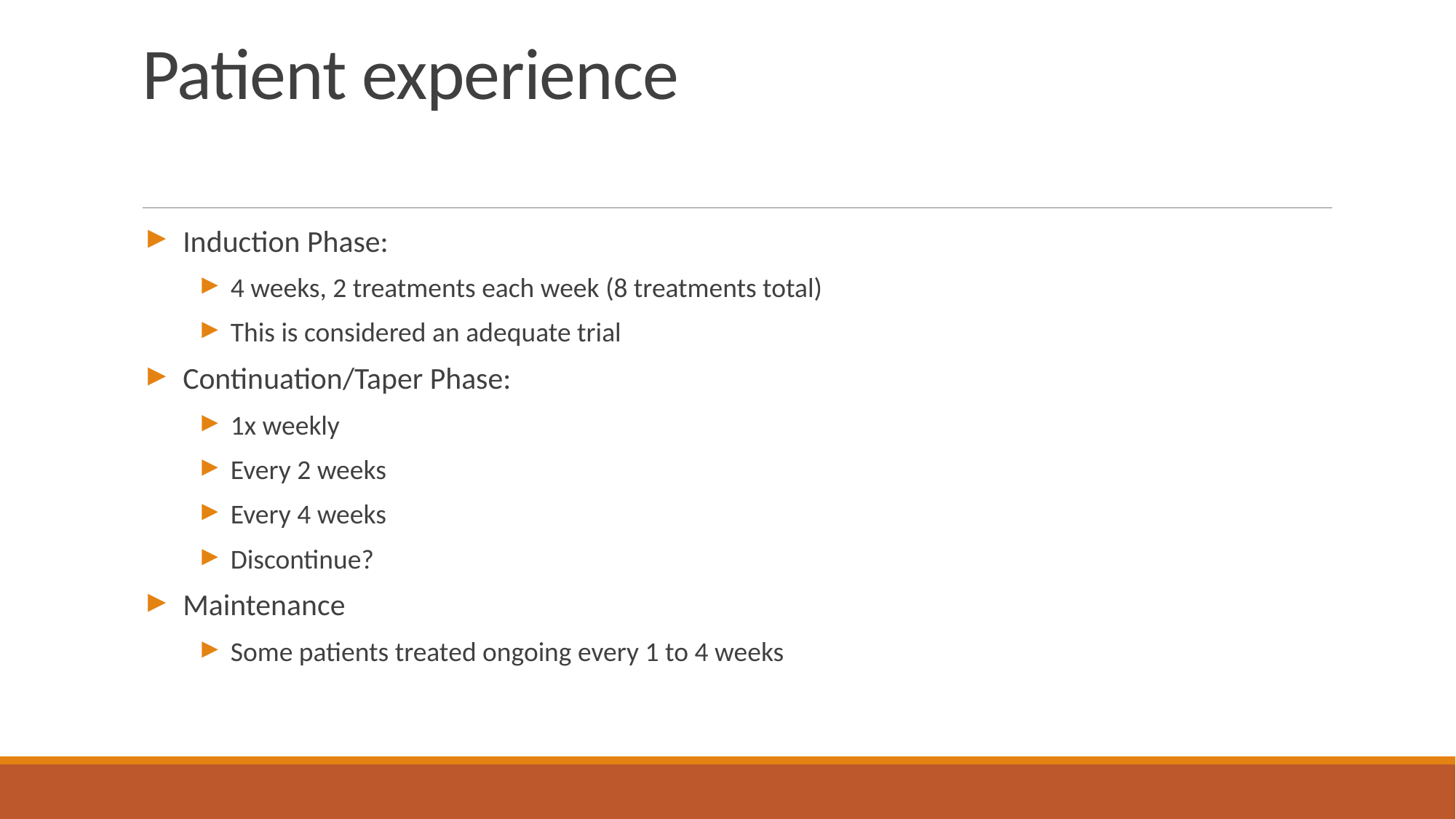

# Patient experience
Induction Phase:
4 weeks, 2 treatments each week (8 treatments total)
This is considered an adequate trial
Continuation/Taper Phase:
1x weekly
Every 2 weeks
Every 4 weeks
Discontinue?
Maintenance
Some patients treated ongoing every 1 to 4 weeks